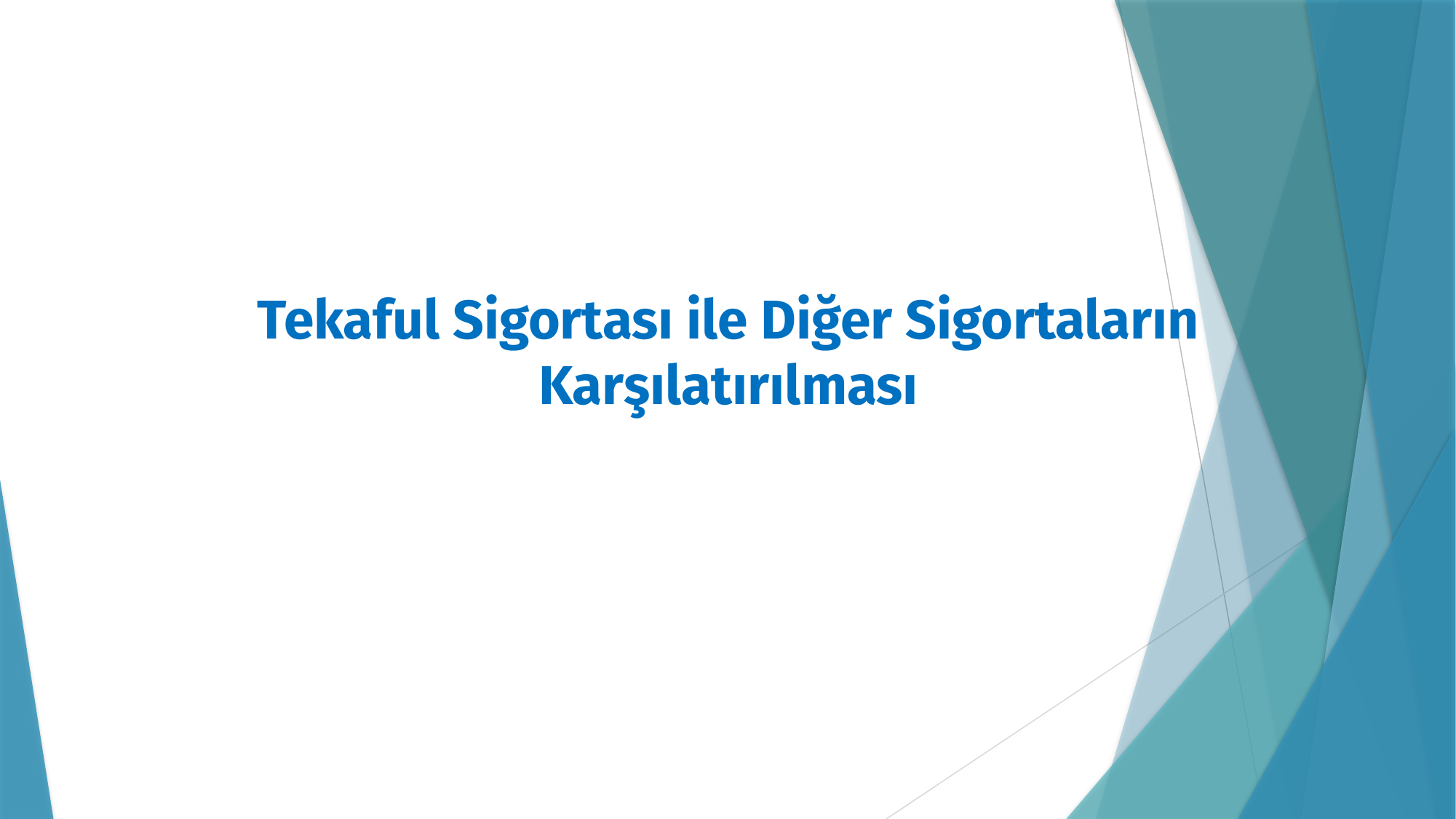

# Tekaful Sigortası ile Diğer Sigortaların Karşılatırılması